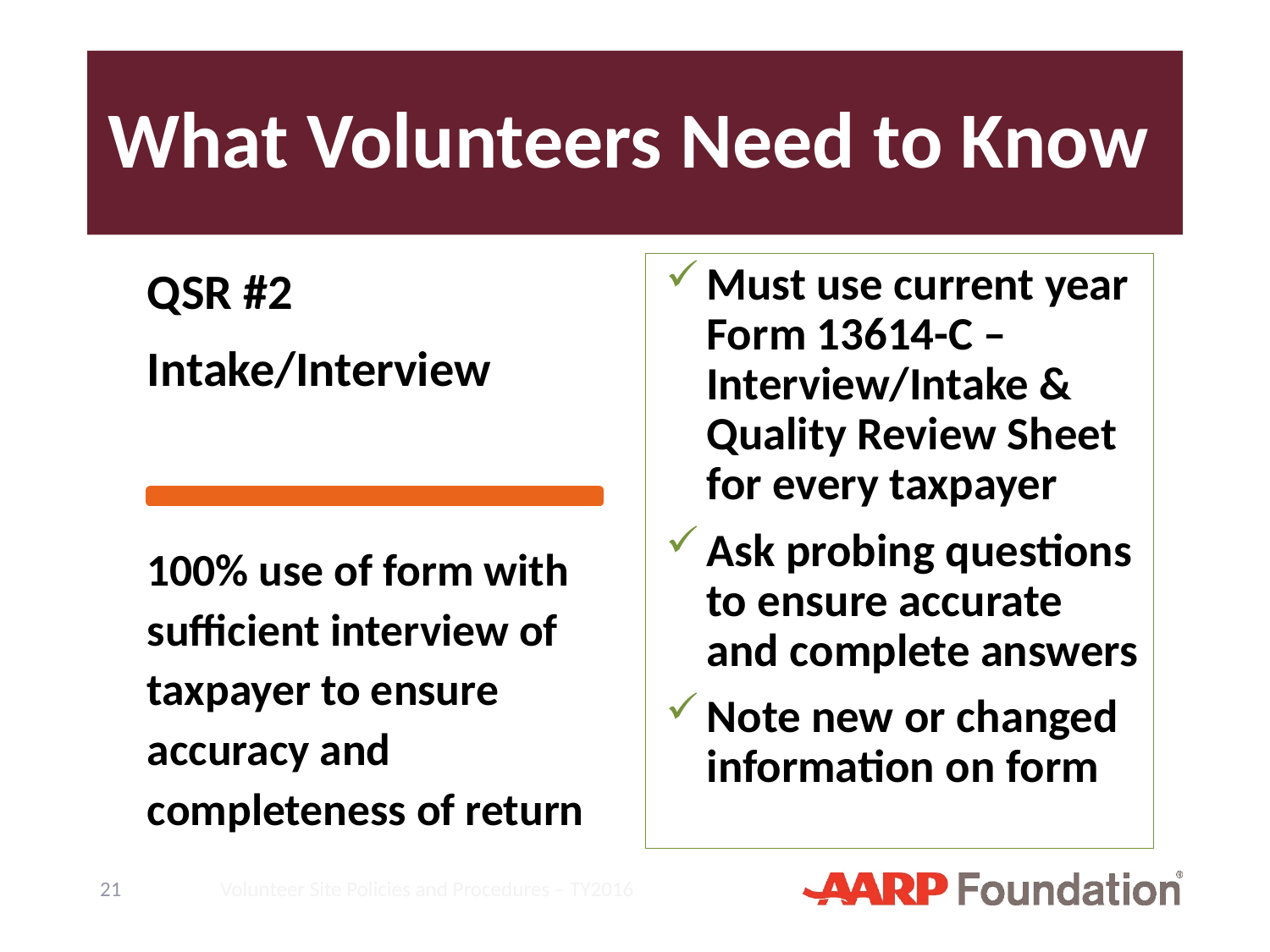

# What Volunteers Need to Know
QSR #2
Intake/Interview
Must use current year Form 13614-C – Interview/Intake & Quality Review Sheet for every taxpayer
Ask probing questions to ensure accurate and complete answers
Note new or changed information on form

100% use of form with sufficient interview of taxpayer to ensure accuracy and completeness of return
21
Volunteer Site Policies and Procedures – TY2016